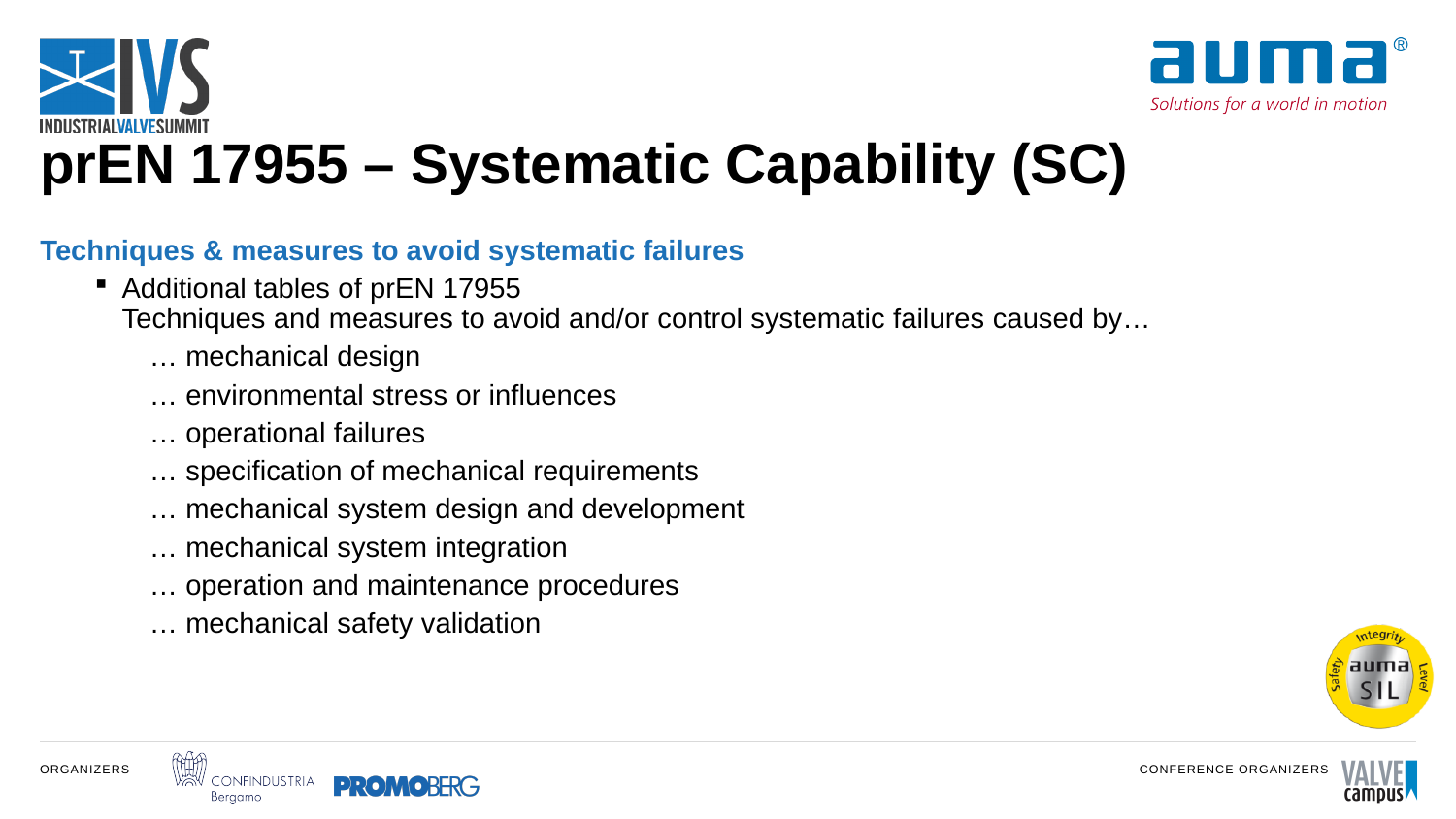

# prEN 17955 – Systematic Capability (SC)
Techniques & measures to avoid systematic failures
Additional tables of prEN 17955
Techniques and measures to avoid and/or control systematic failures caused by…
… mechanical design
… environmental stress or influences
… operational failures
… specification of mechanical requirements
… mechanical system design and development
… mechanical system integration
… operation and maintenance procedures
… mechanical safety validation